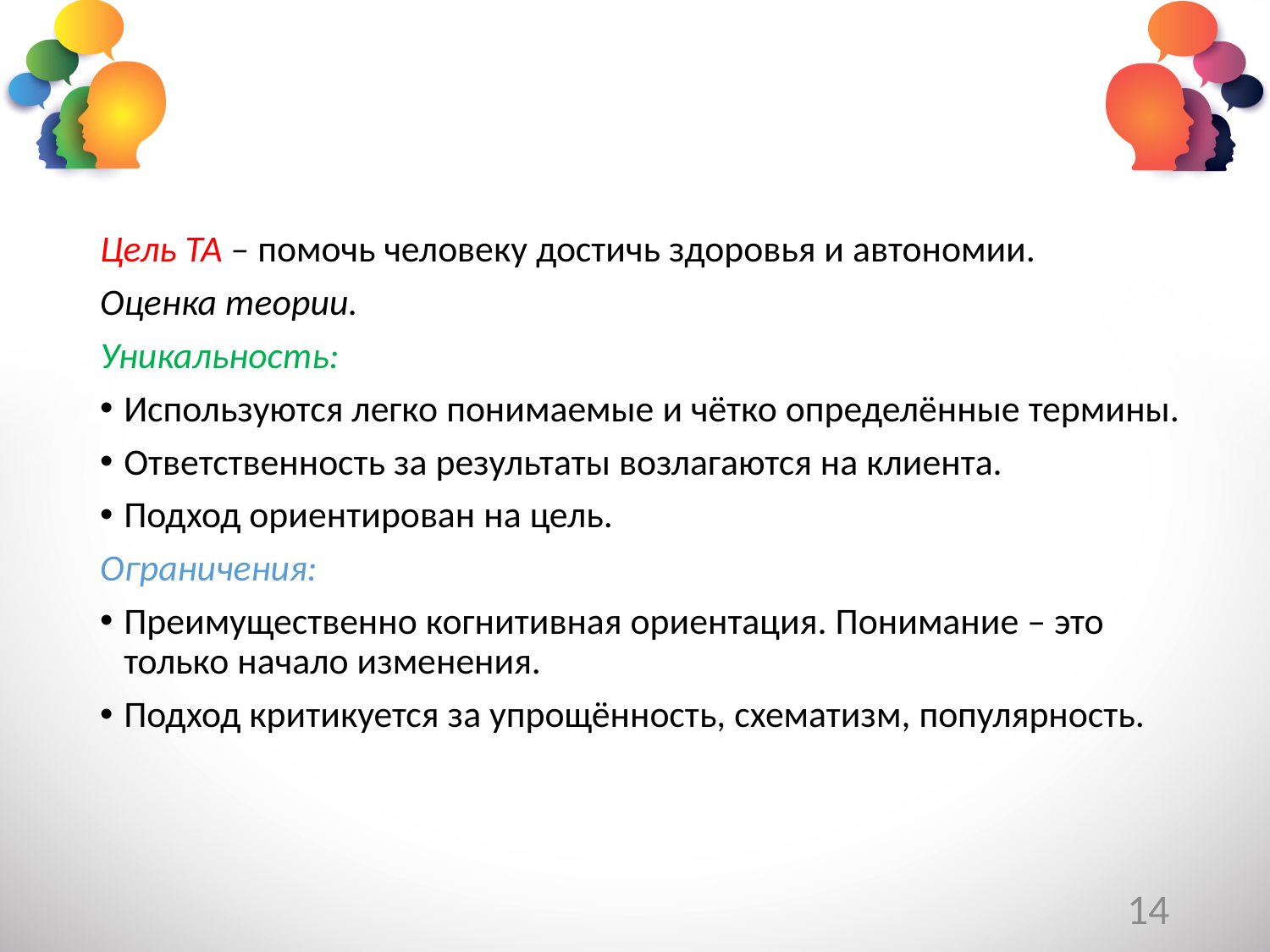

Цель ТА – помочь человеку достичь здоровья и автономии.
Оценка теории.
Уникальность:
Используются легко понимаемые и чётко определённые термины.
Ответственность за результаты возлагаются на клиента.
Подход ориентирован на цель.
Ограничения:
Преимущественно когнитивная ориентация. Понимание – это только начало изменения.
Подход критикуется за упрощённость, схематизм, популярность.

14